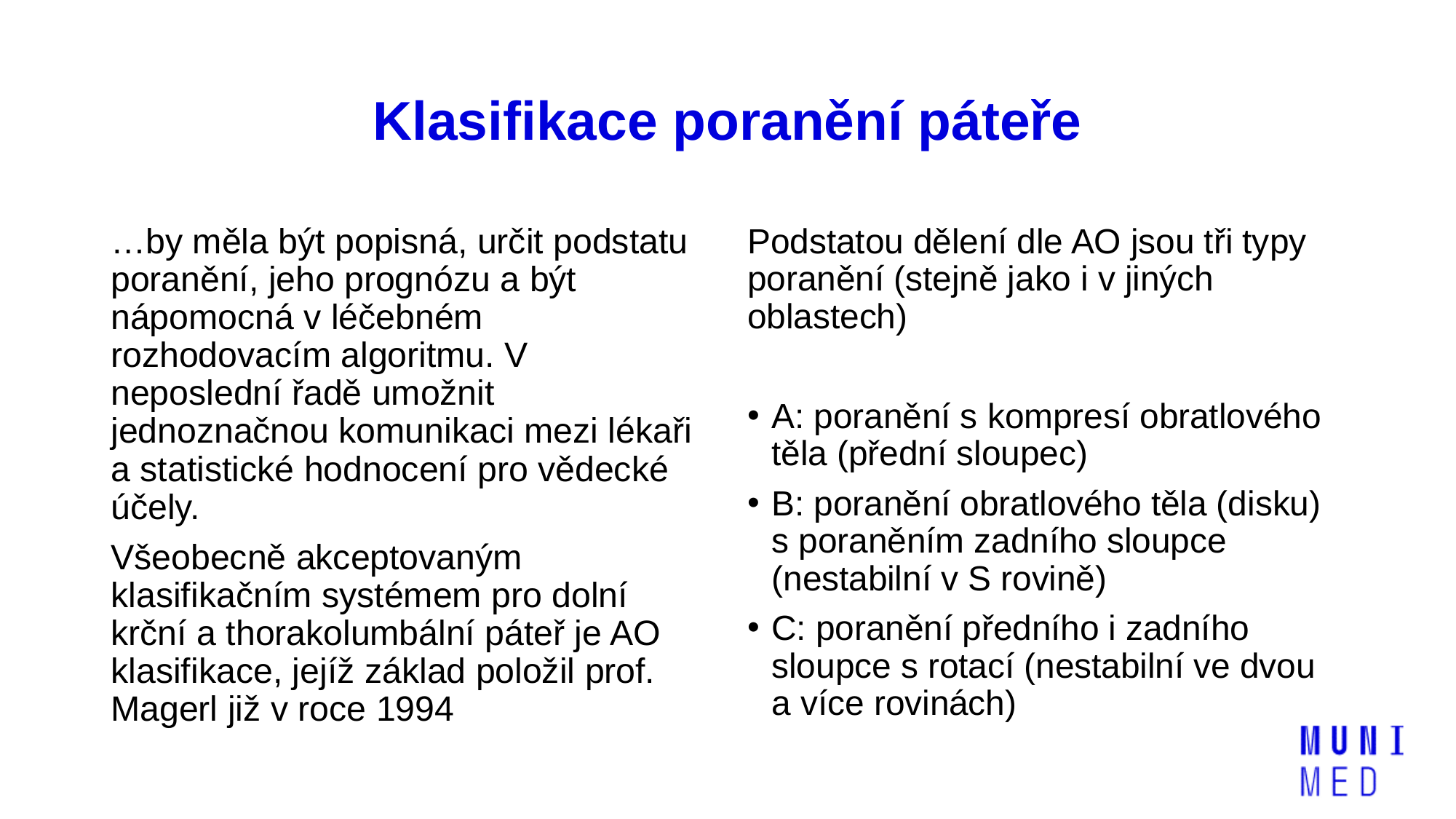

# Klasifikace poranění páteře
…by měla být popisná, určit podstatu poranění, jeho prognózu a být nápomocná v léčebném rozhodovacím algoritmu. V neposlední řadě umožnit jednoznačnou komunikaci mezi lékaři a statistické hodnocení pro vědecké účely.
Všeobecně akceptovaným klasifikačním systémem pro dolní krční a thorakolumbální páteř je AO klasifikace, jejíž základ položil prof. Magerl již v roce 1994

Podstatou dělení dle AO jsou tři typy poranění (stejně jako i v jiných oblastech)

A: poranění s kompresí obratlového těla (přední sloupec)
B: poranění obratlového těla (disku) s poraněním zadního sloupce (nestabilní v S rovině)
C: poranění předního i zadního sloupce s rotací (nestabilní ve dvou a více rovinách)